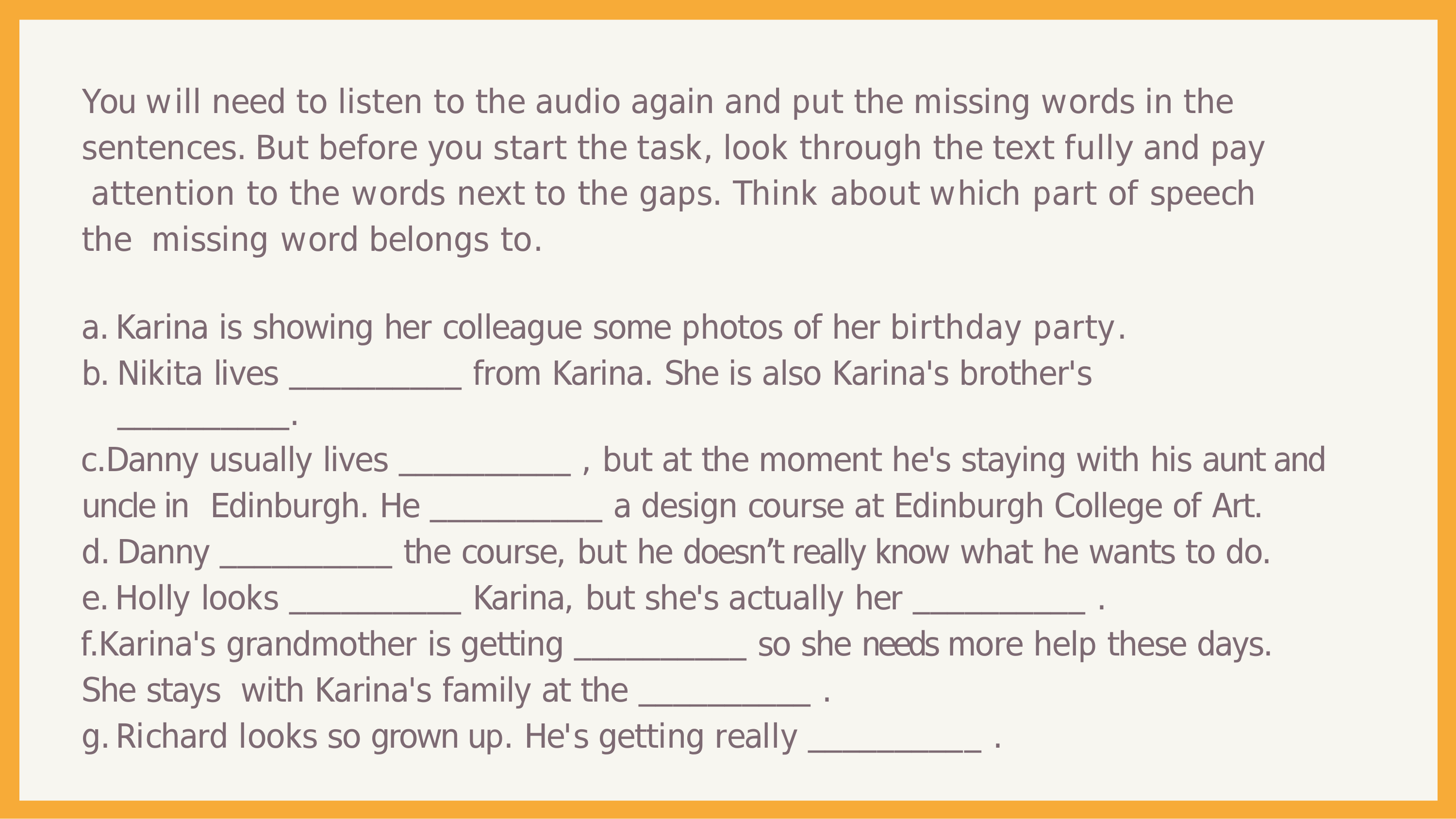

You will need to listen to the audio again and put the missing words in the  sentences. But before you start the task, look through the text fullу and pay  attention to the words next to the gaps. Think about which part of speech the  missing word belongs to.

Karina is showing her colleague some photos of her birthday party.
Nikita lives __________ from Karina. She is also Karina's brother's __________.
Danny usually lives __________ , but at the moment he's staying with his aunt and uncle in  Edinburgh. He __________ a design course at Edinburgh College of Art.
Danny __________ the course, but he doesn’t really know what he wants to do.
Holly looks __________ Karina, but she's actually her __________ .
Karina's grandmother is getting __________ so she needs more help these days. She stays  with Karina's family at the __________ .
Richard looks so grown up. He's getting really __________ .